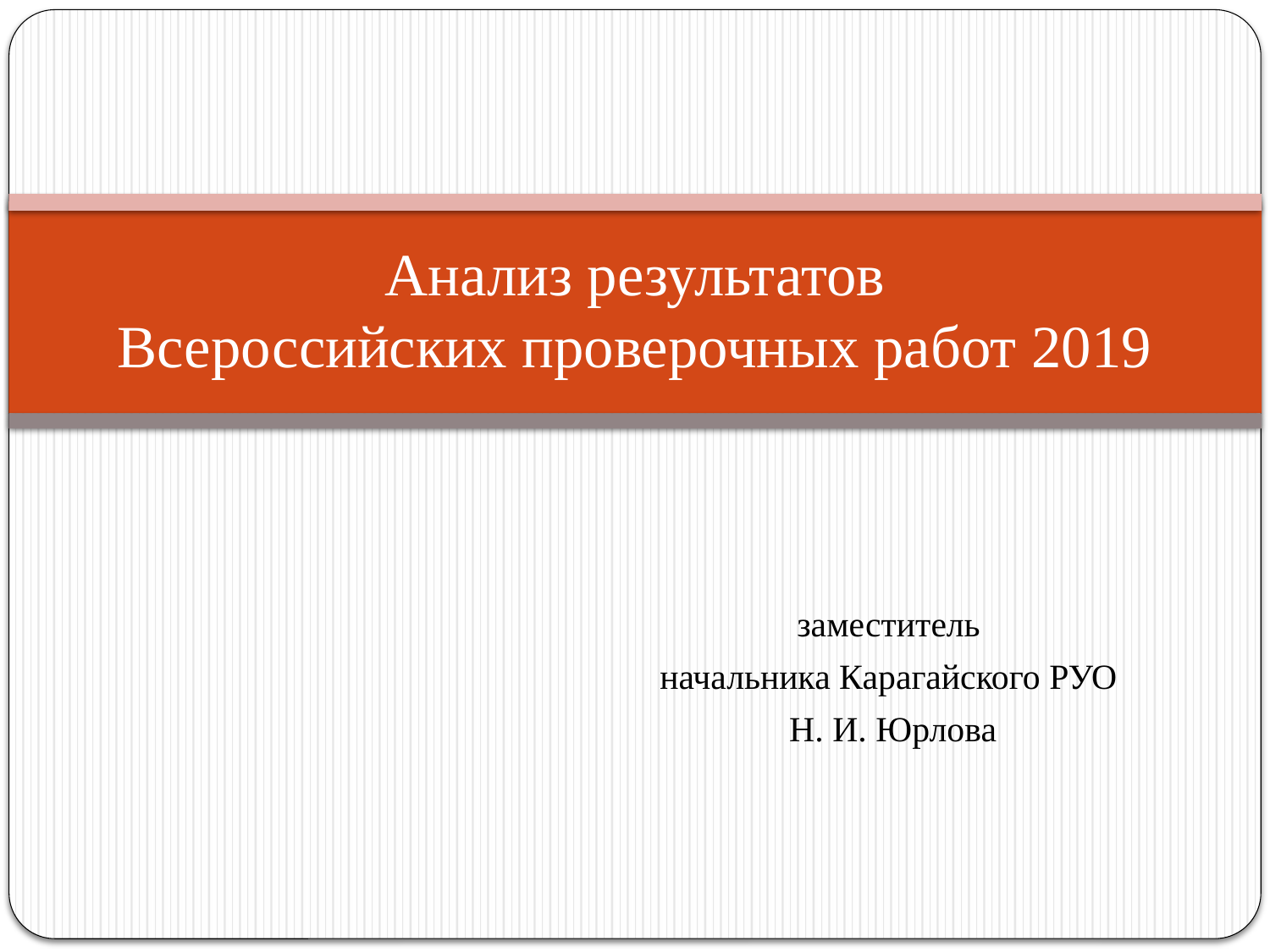

# Анализ результатов Всероссийских проверочных работ 2019
заместитель
начальника Карагайского РУО
Н. И. Юрлова